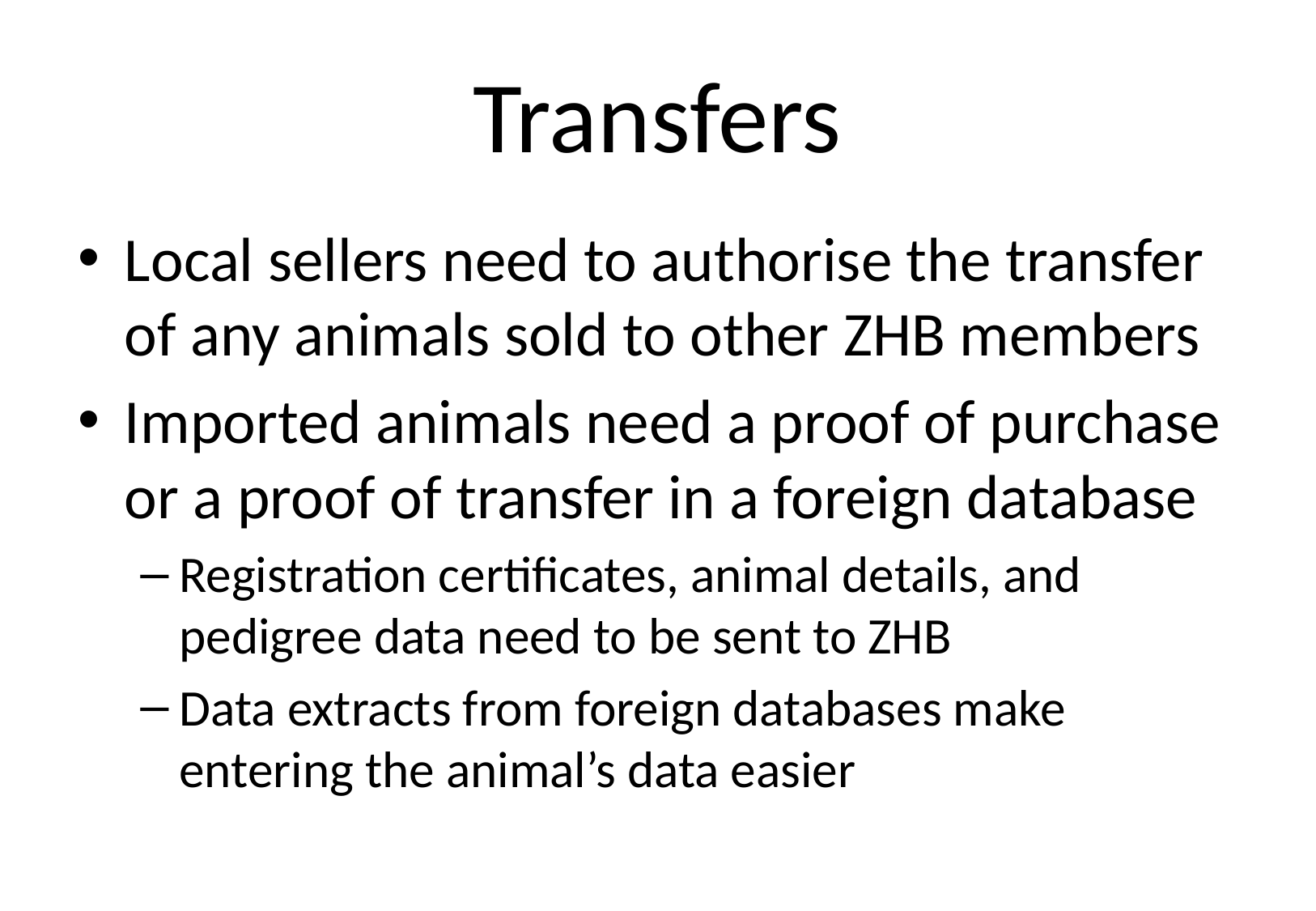

# Transfers
Local sellers need to authorise the transfer of any animals sold to other ZHB members
Imported animals need a proof of purchase or a proof of transfer in a foreign database
Registration certificates, animal details, and pedigree data need to be sent to ZHB
Data extracts from foreign databases make entering the animal’s data easier